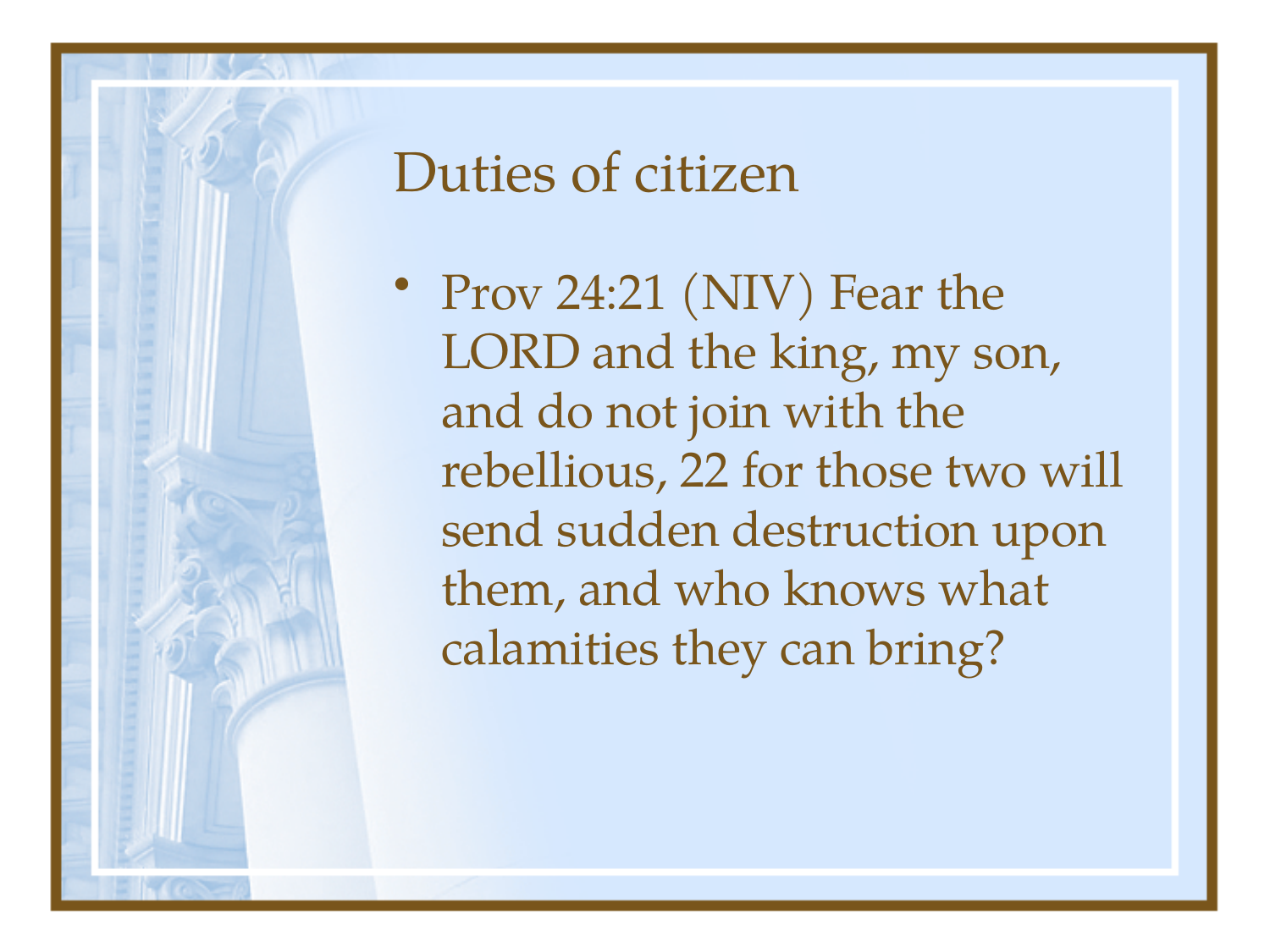

# Duties of citizen
Prov 24:21 (NIV) Fear the LORD and the king, my son, and do not join with the rebellious, 22 for those two will send sudden destruction upon them, and who knows what calamities they can bring?